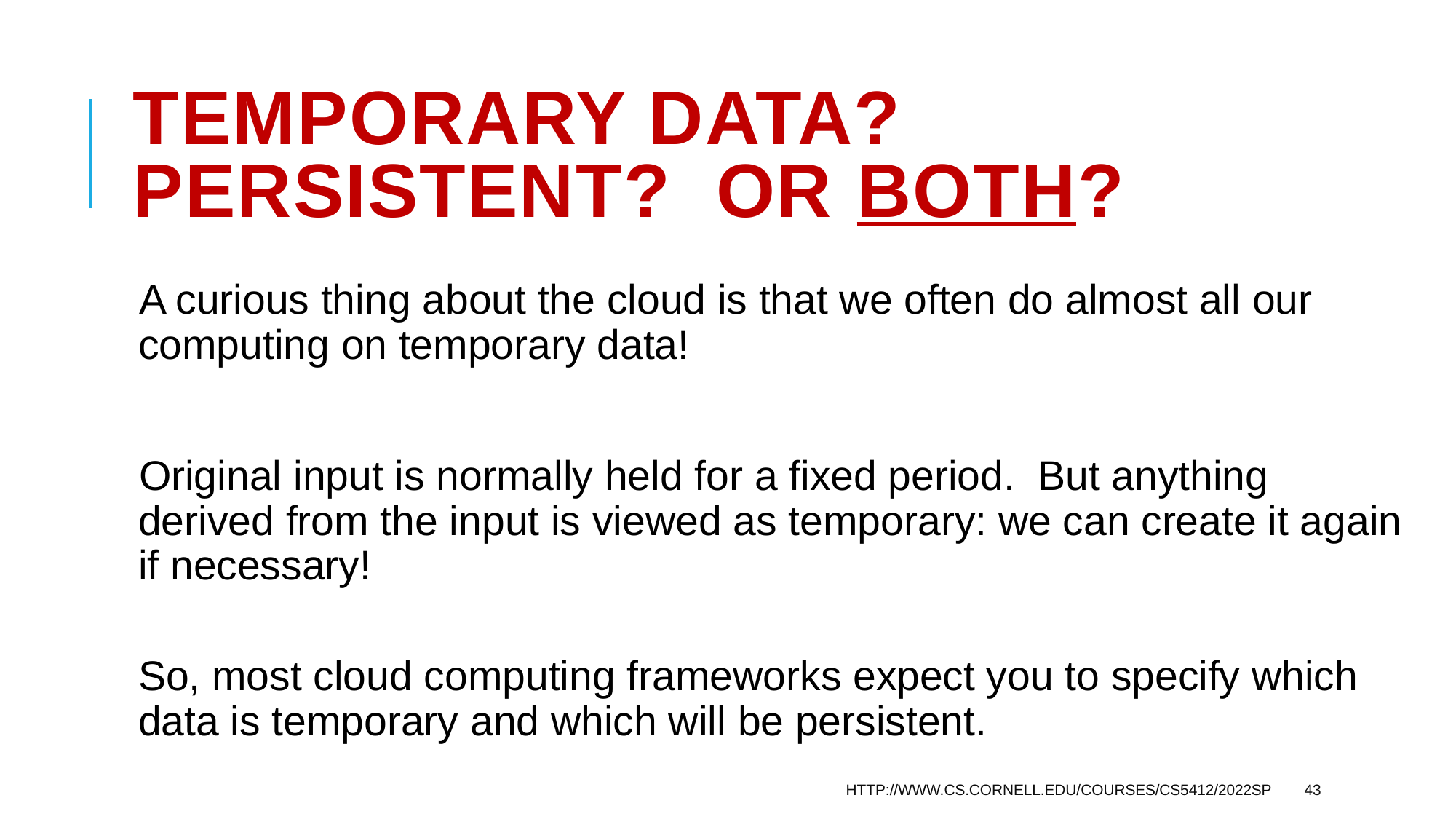

# Temporary data?  Persistent?  Or both?
A curious thing about the cloud is that we often do almost all our computing on temporary data!

Original input is normally held for a fixed period.  But anything derived from the input is viewed as temporary: we can create it again if necessary!
So, most cloud computing frameworks expect you to specify which data is temporary and which will be persistent.
http://www.cs.cornell.edu/courses/cs5412/2022sp
43